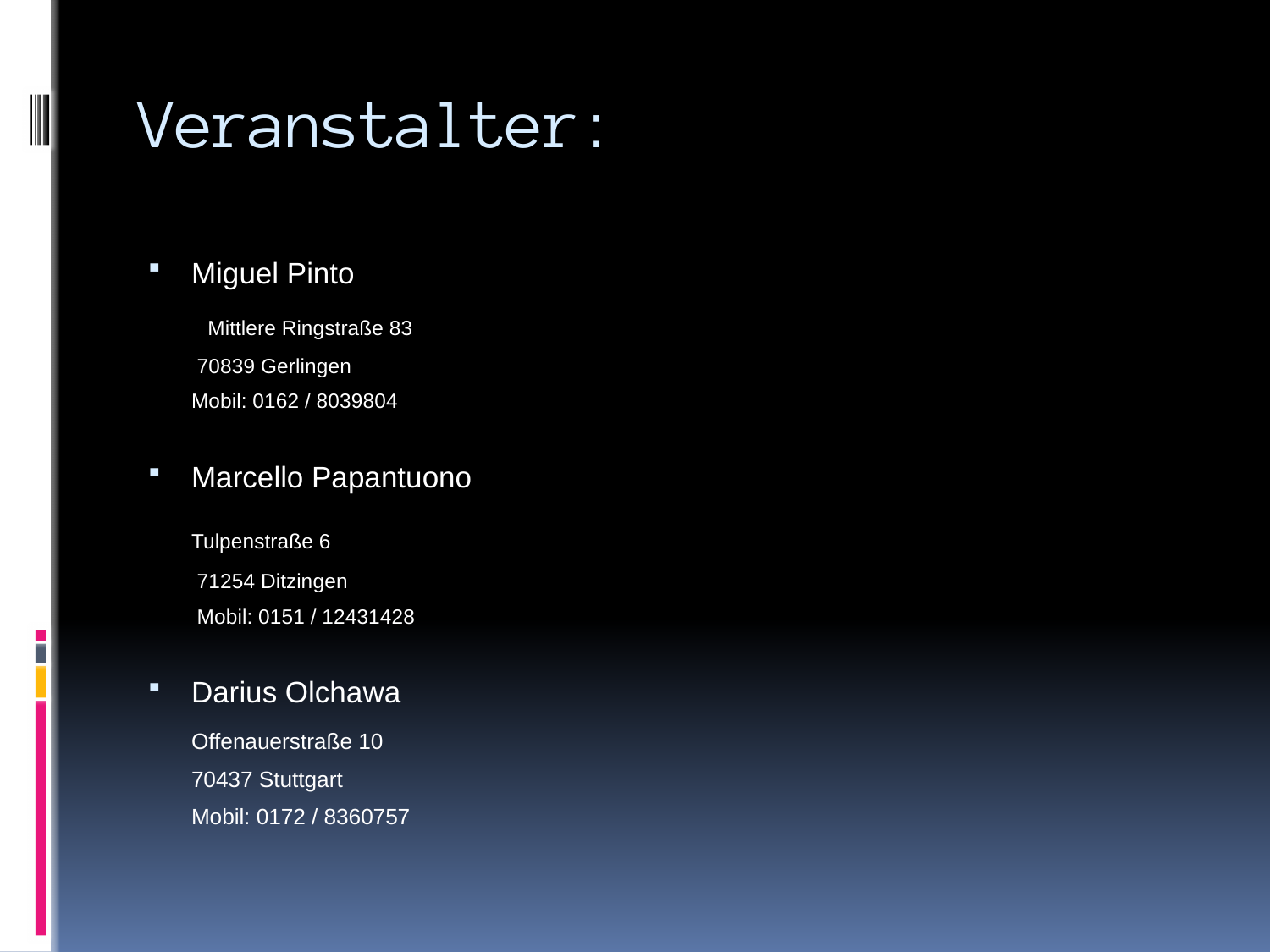

# Veranstalter:
Miguel Pinto
      Mittlere Ringstraße 83
	 70839 Gerlingen
	Mobil: 0162 / 8039804

Marcello Papantuono
	Tulpenstraße 6
	 71254 Ditzingen
	 Mobil: 0151 / 12431428

Darius Olchawa
	Offenauerstraße 10
	70437 Stuttgart
	Mobil: 0172 / 8360757